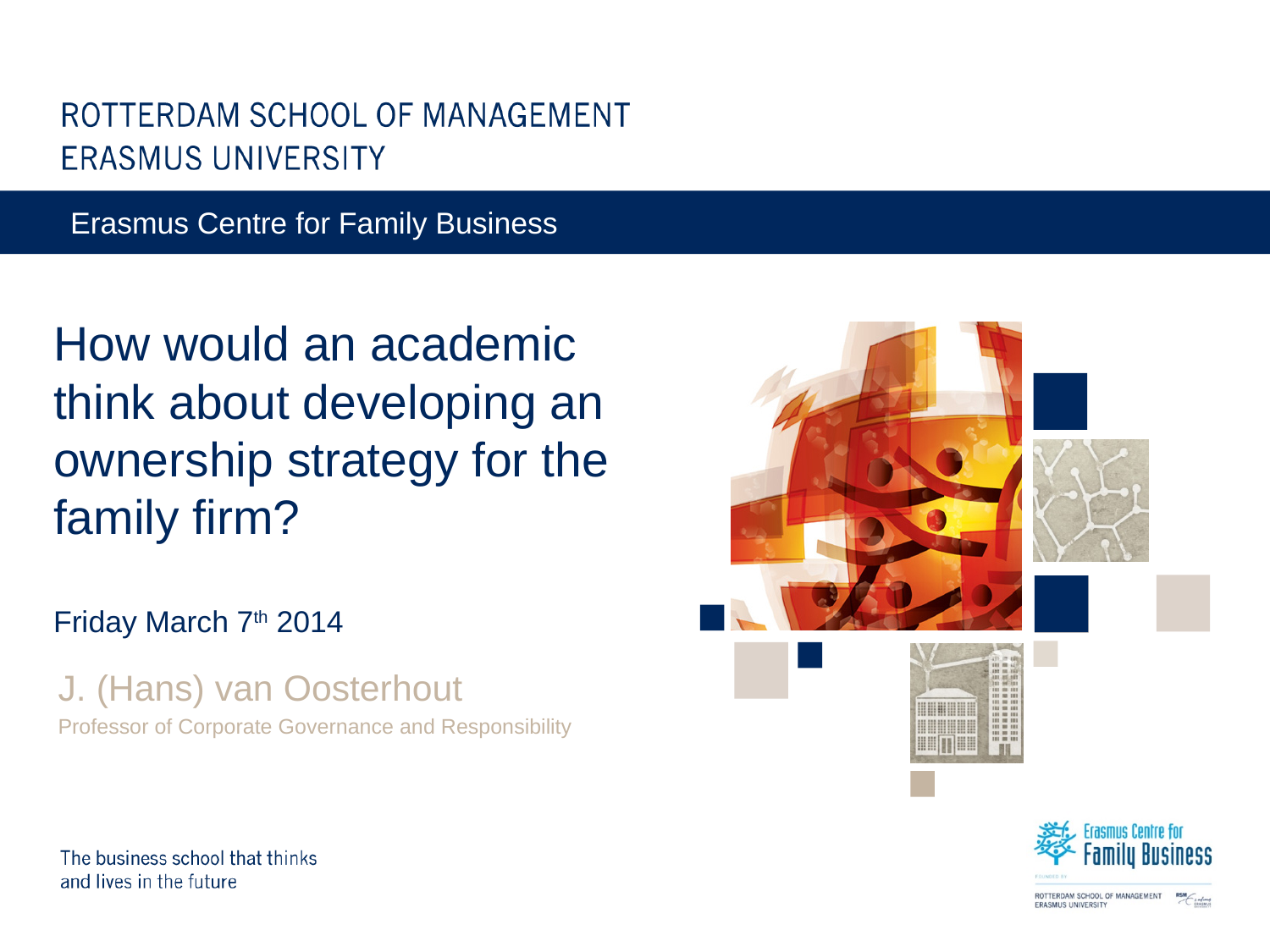

# How would an academic think about developing an ownership strategy for the family firm? Friday March 7th 2014
J. (Hans) van Oosterhout
Professor of Corporate Governance and Responsibility